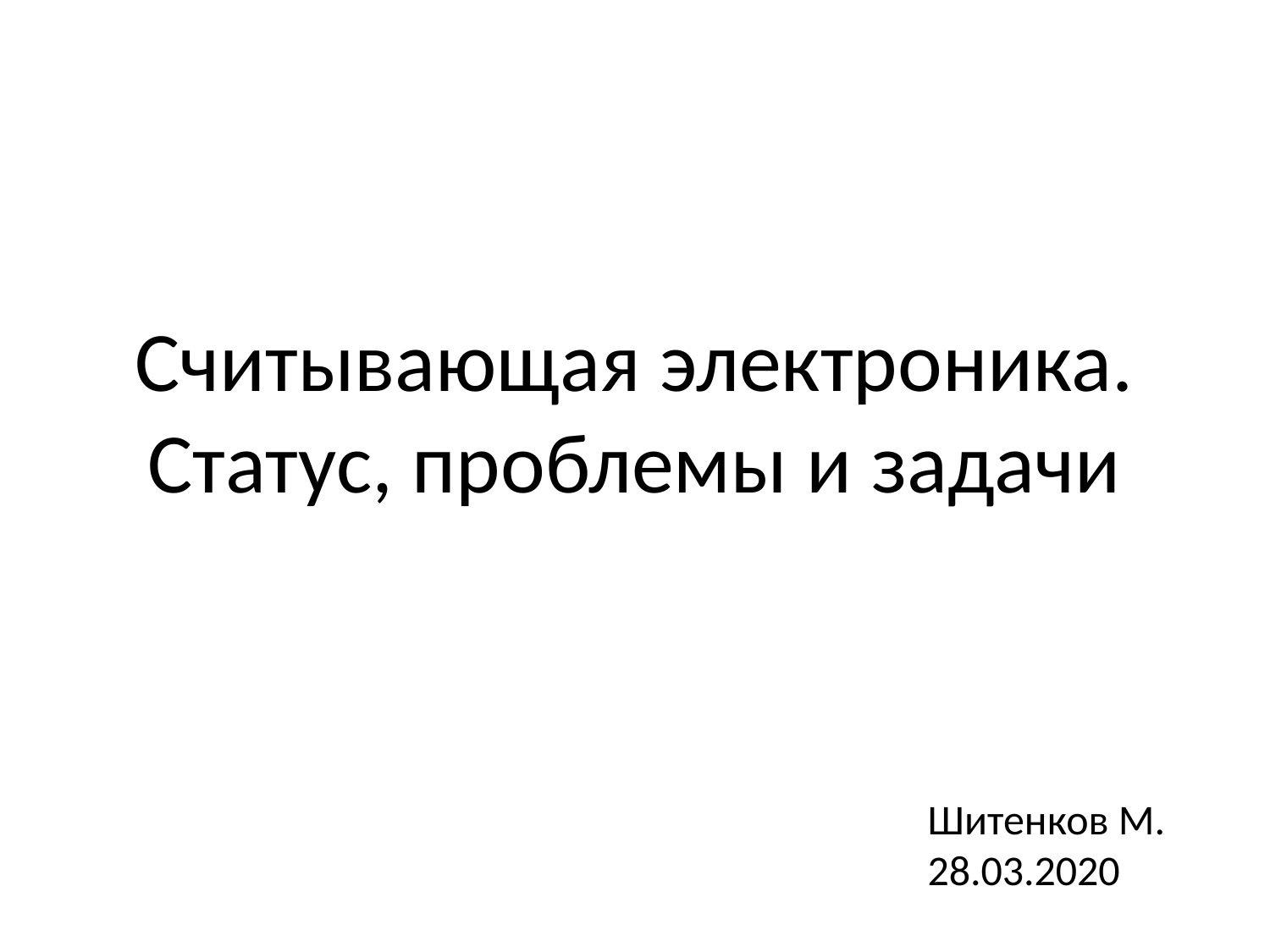

# Считывающая электроника. Статус, проблемы и задачи
Шитенков М.
28.03.2020